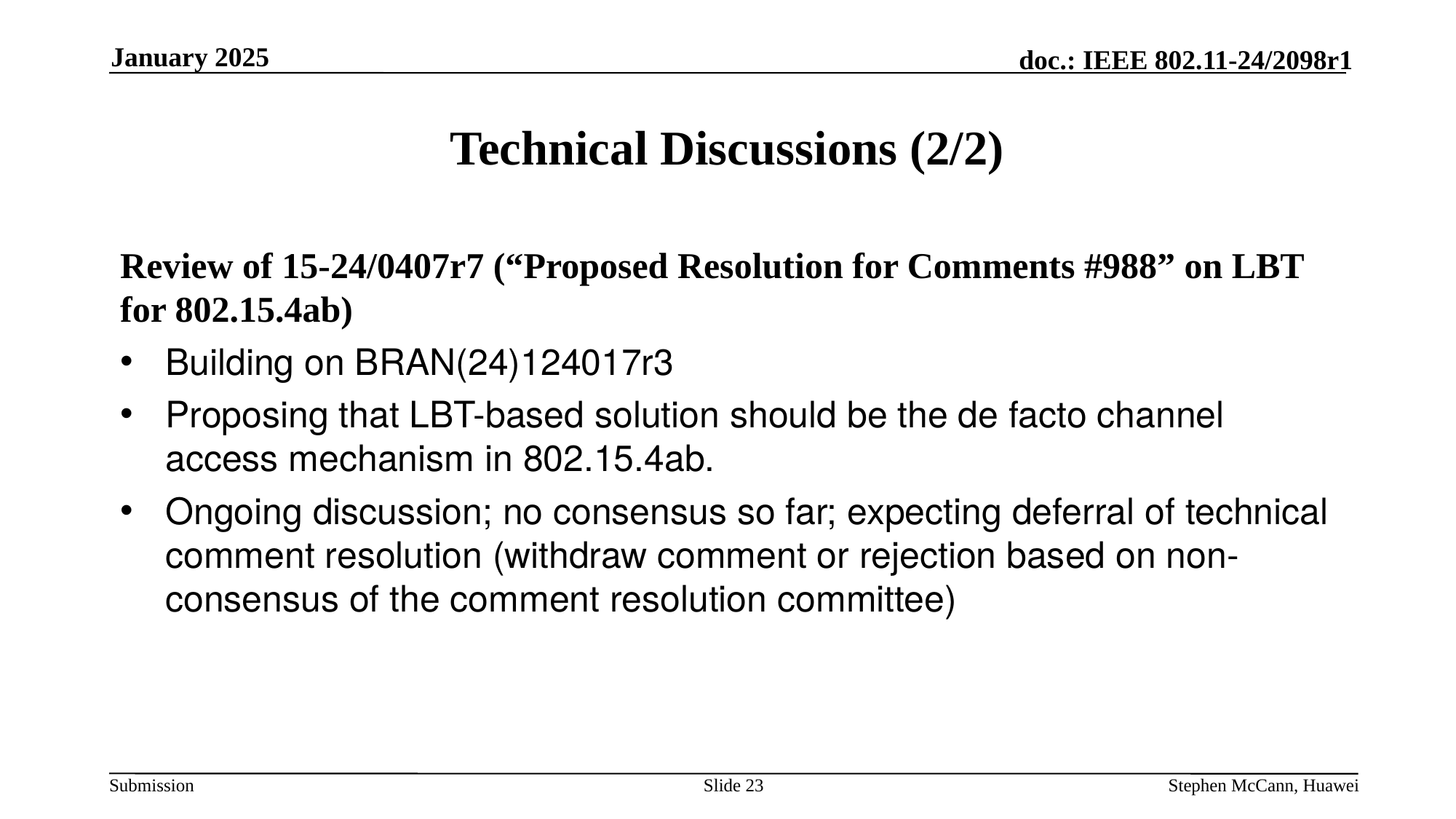

January 2025
# Technical Discussions (2/2)
Review of 15-24/0407r7 (“Proposed Resolution for Comments #988” on LBT for 802.15.4ab)
Building on BRAN(24)124017r3
Proposing that LBT-based solution should be the de facto channel access mechanism in 802.15.4ab.
Ongoing discussion; no consensus so far; expecting deferral of technical comment resolution (withdraw comment or rejection based on non-consensus of the comment resolution committee)
Slide 23
Stephen McCann, Huawei